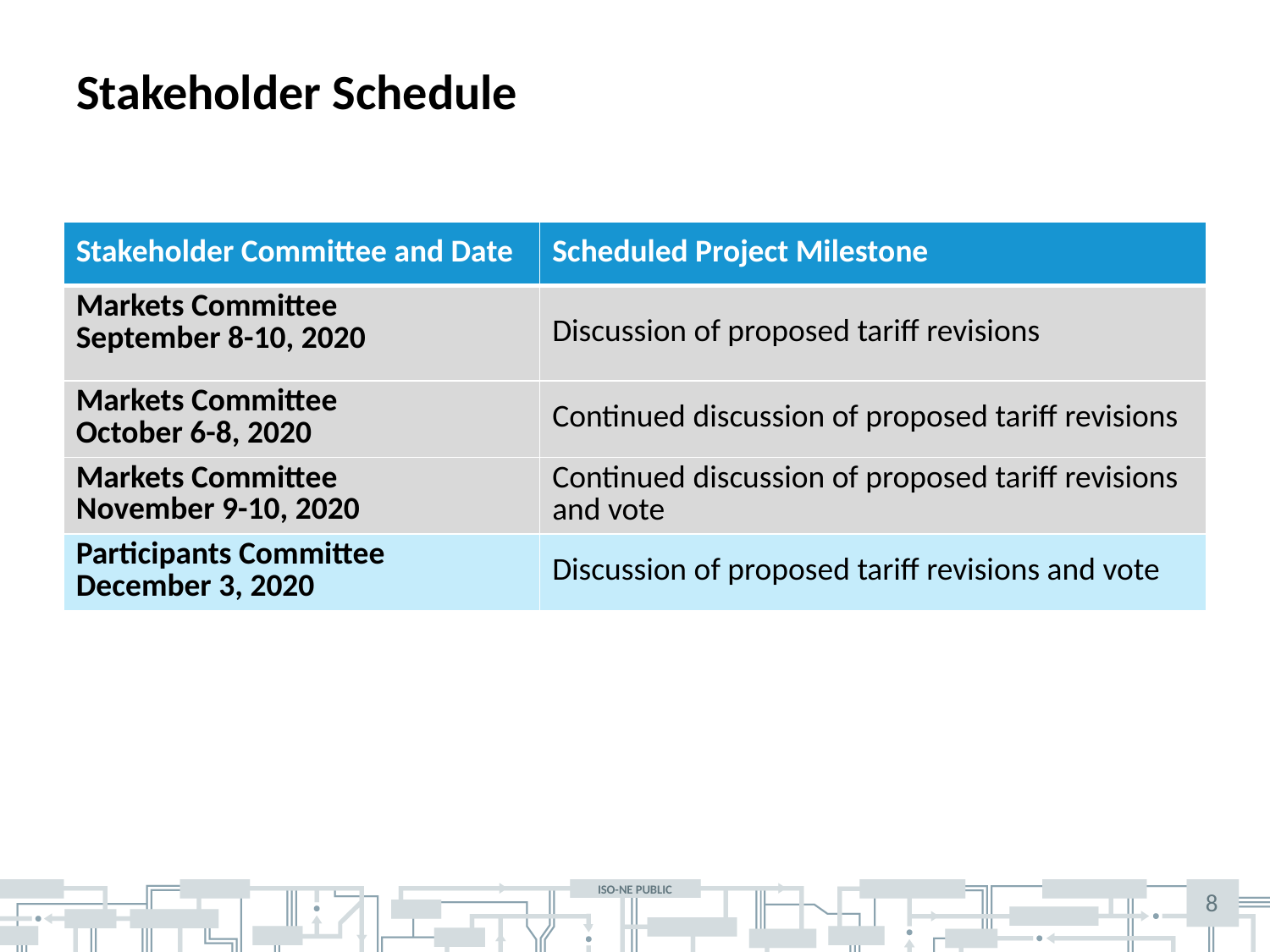

# Stakeholder Schedule
| Stakeholder Committee and Date | Scheduled Project Milestone |
| --- | --- |
| Markets Committee September 8-10, 2020 | Discussion of proposed tariff revisions |
| Markets Committee October 6-8, 2020 | Continued discussion of proposed tariff revisions |
| Markets Committee November 9-10, 2020 | Continued discussion of proposed tariff revisions and vote |
| Participants Committee December 3, 2020 | Discussion of proposed tariff revisions and vote |
8